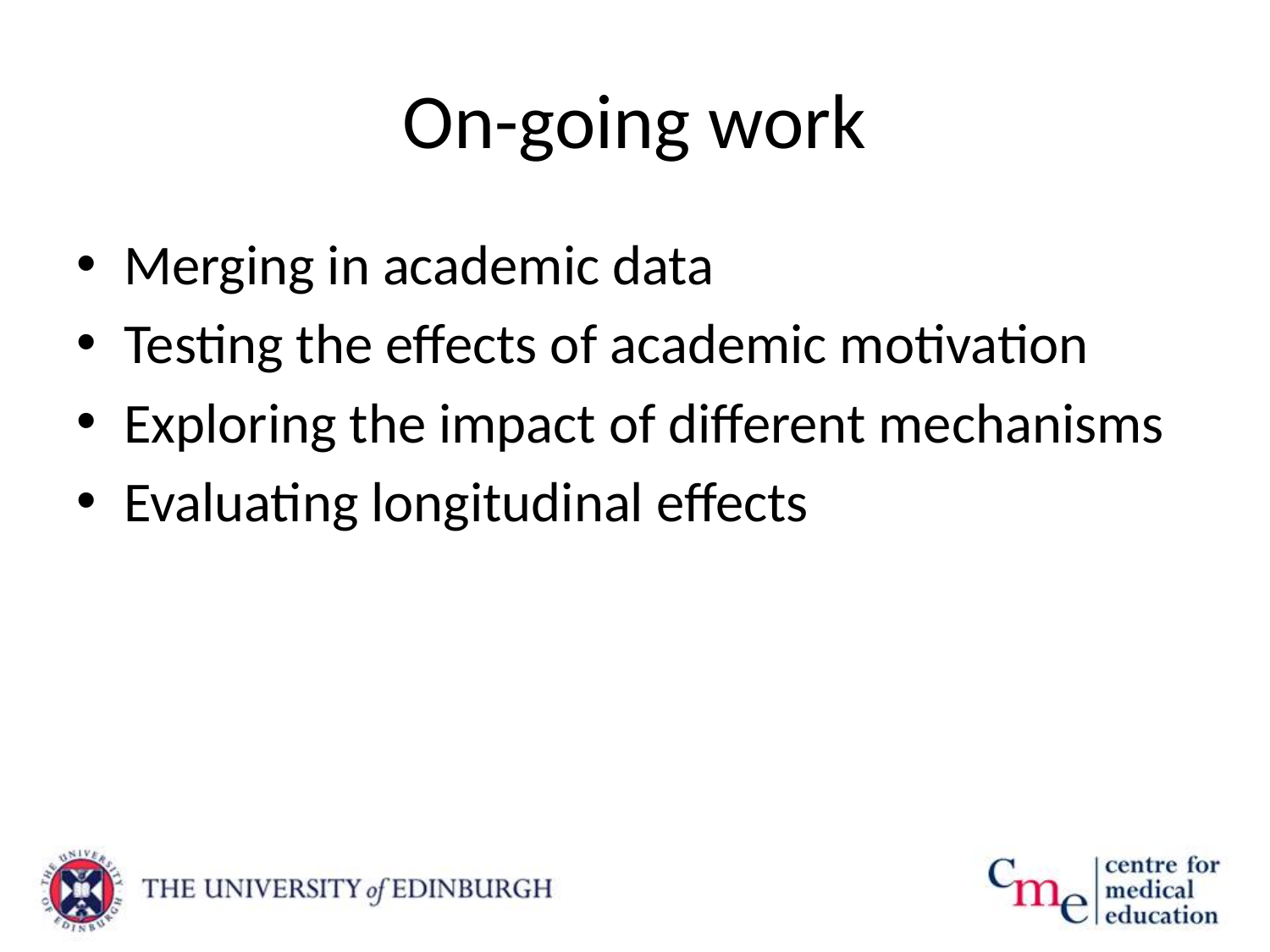

# On-going work
Merging in academic data
Testing the effects of academic motivation
Exploring the impact of different mechanisms
Evaluating longitudinal effects